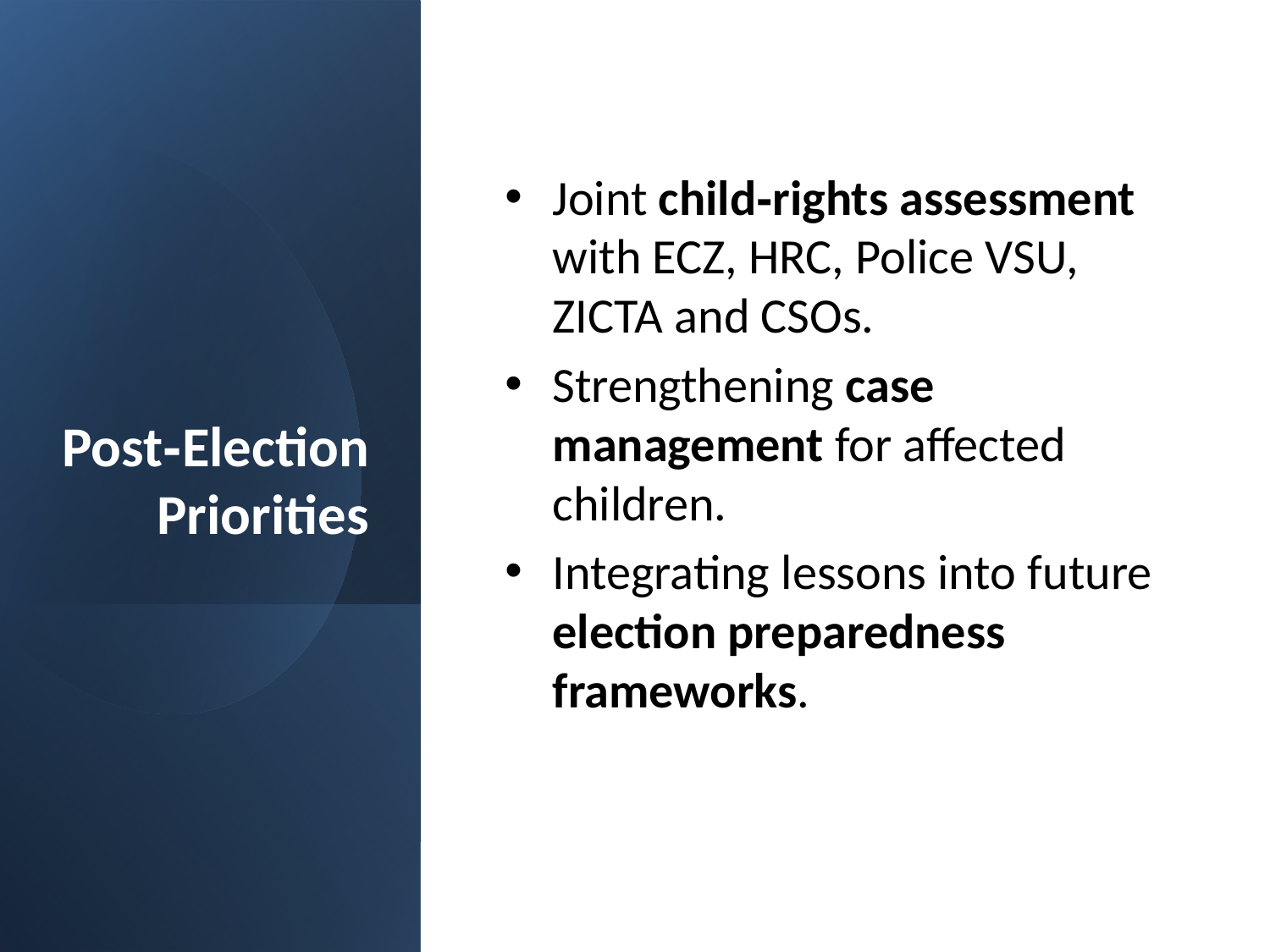

# Post‑Election Priorities
Joint child‑rights assessment with ECZ, HRC, Police VSU, ZICTA and CSOs.
Strengthening case management for affected children.
Integrating lessons into future election preparedness frameworks.